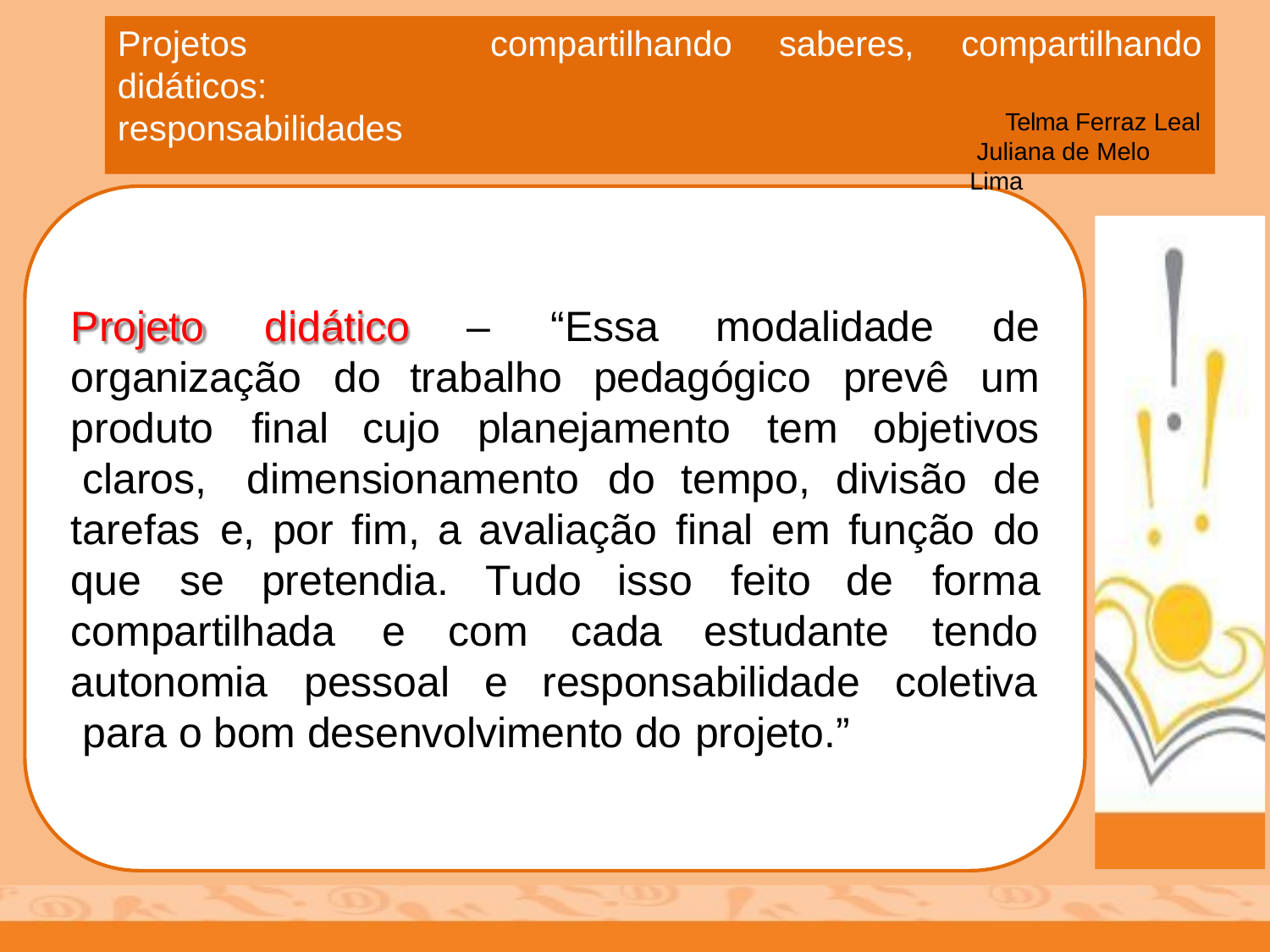

Projetos	didáticos:  responsabilidades
compartilhando
saberes,
compartilhando
Telma Ferraz Leal  Juliana de Melo Lima

Projeto	didático
–	“Essa
modalidade	de
um
organização	do
trabalho
pedagógico
prevê
produto	final  claros,
cujo	planejamento	tem	objetivos
dimensionamento	do	tempo,	divisão	de
tarefas	e,	por	fim,	a avaliação	final	em	função	do
que	se	pretendia.
Tudo
isso	feito
de	forma
tendo
compartilhada	e	com	cada
estudante
autonomia	pessoal	e	responsabilidade  para o bom desenvolvimento do projeto.”
coletiva